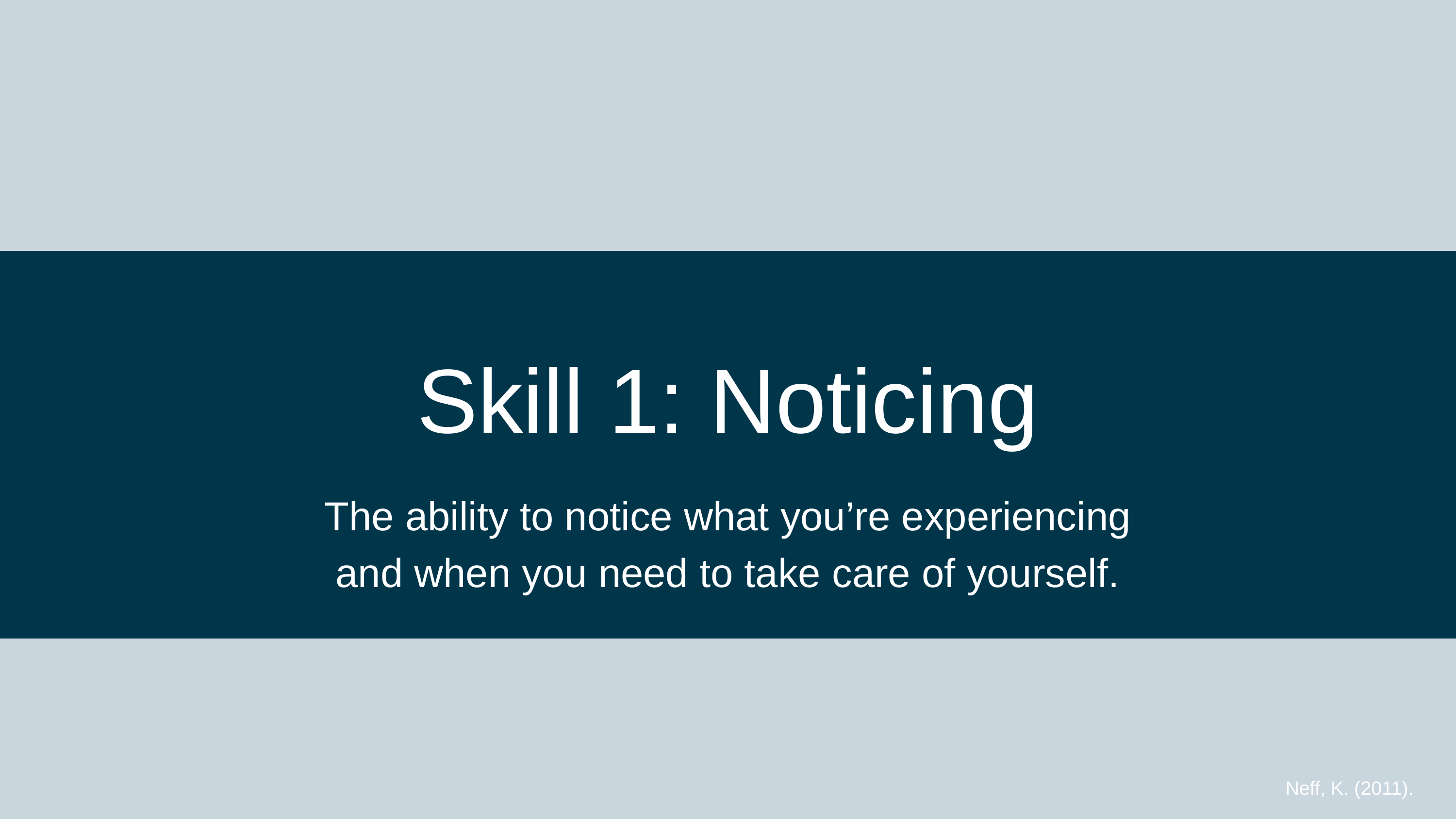

Skill 1: Noticing
The ability to notice what you’re experiencing
and when you need to take care of yourself.

Neff, K. (2011).